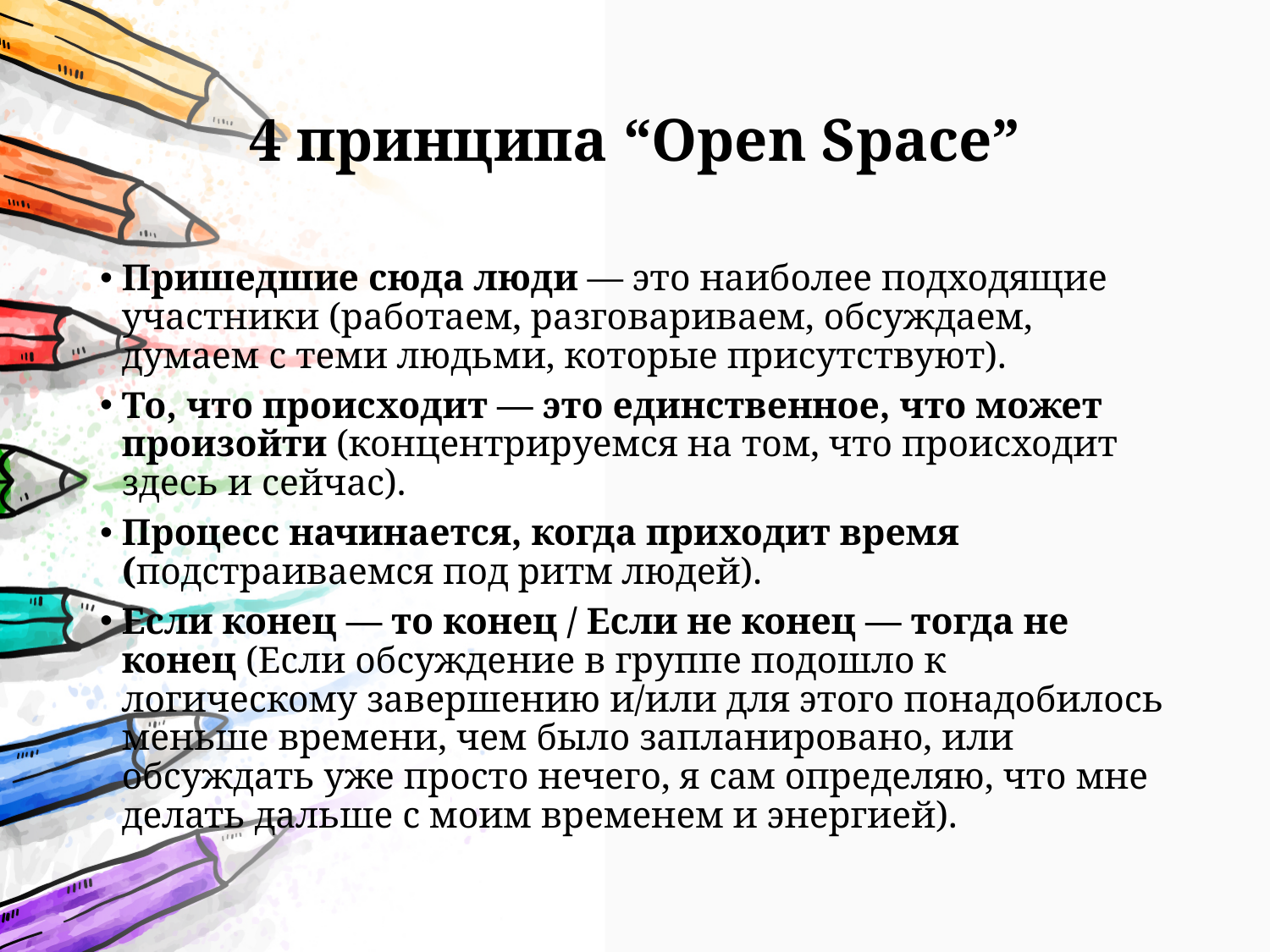

# 4 принципа “Оpen Space”
Пришедшие сюда люди — это наиболее подходящие участники (работаем, разговариваем, обсуждаем, думаем с теми людьми, которые присутствуют).
То, что происходит — это единственное, что может произойти (концентрируемся на том, что происходит здесь и сейчас).
Процесс начинается, когда приходит время (подстраиваемся под ритм людей).
Если конец — то конец / Если не конец — тогда не конец (Если обсуждение в группе подошло к логическому завершению и/или для этого понадобилось меньше времени, чем было запланировано, или обсуждать уже просто нечего, я сам определяю, что мне делать дальше с моим временем и энергией).